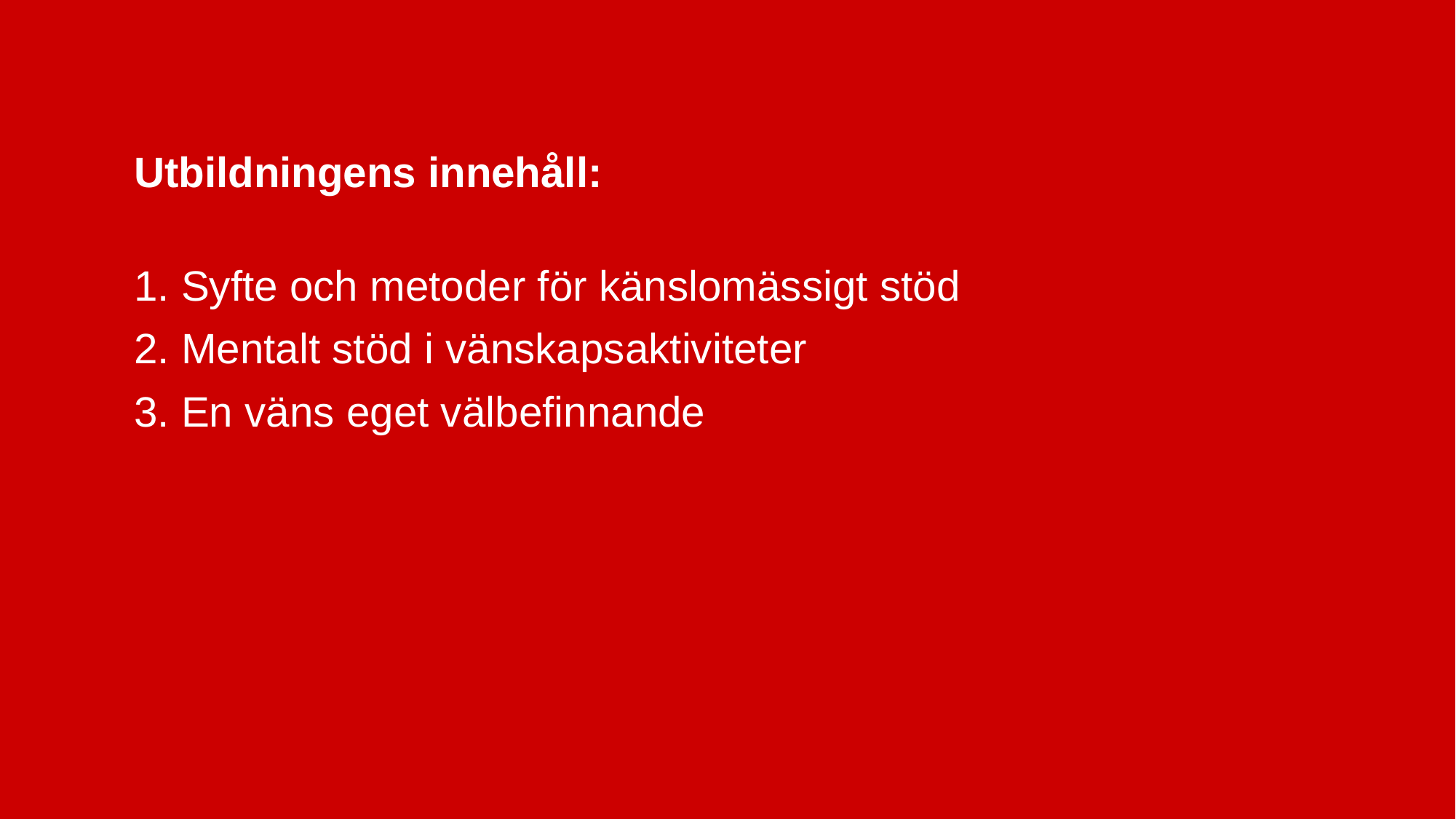

# Utbildningens innehåll:
 Syfte och metoder för känslomässigt stöd
 Mentalt stöd i vänskapsaktiviteter
 En väns eget välbefinnande